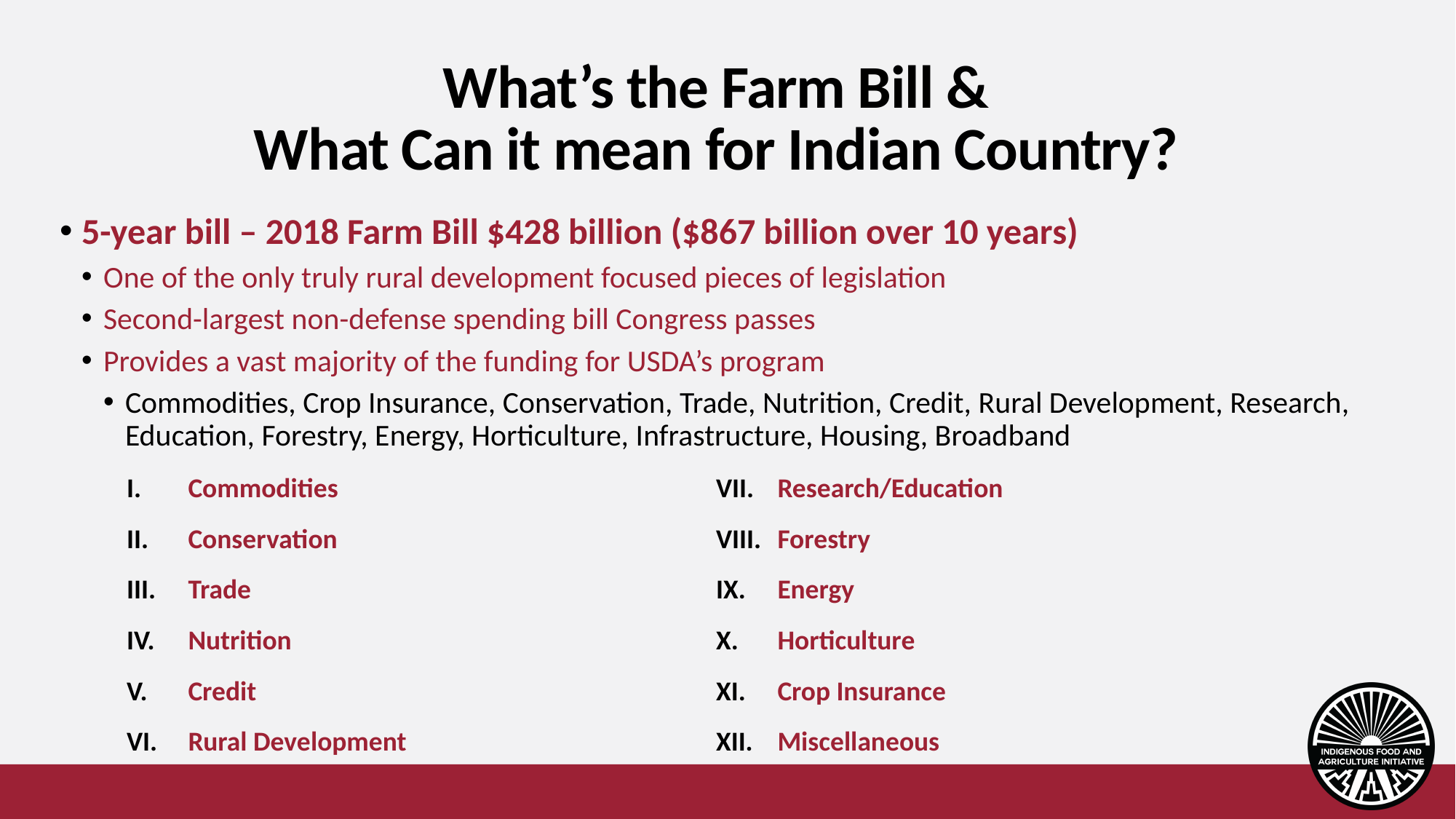

# What’s the Farm Bill & What Can it mean for Indian Country?
5-year bill – 2018 Farm Bill $428 billion ($867 billion over 10 years)
One of the only truly rural development focused pieces of legislation
Second-largest non-defense spending bill Congress passes
Provides a vast majority of the funding for USDA’s program
Commodities, Crop Insurance, Conservation, Trade, Nutrition, Credit, Rural Development, Research, Education, Forestry, Energy, Horticulture, Infrastructure, Housing, Broadband
Commodities
Conservation
Trade
Nutrition
Credit
Rural Development
Research/Education
Forestry
Energy
Horticulture
Crop Insurance
Miscellaneous